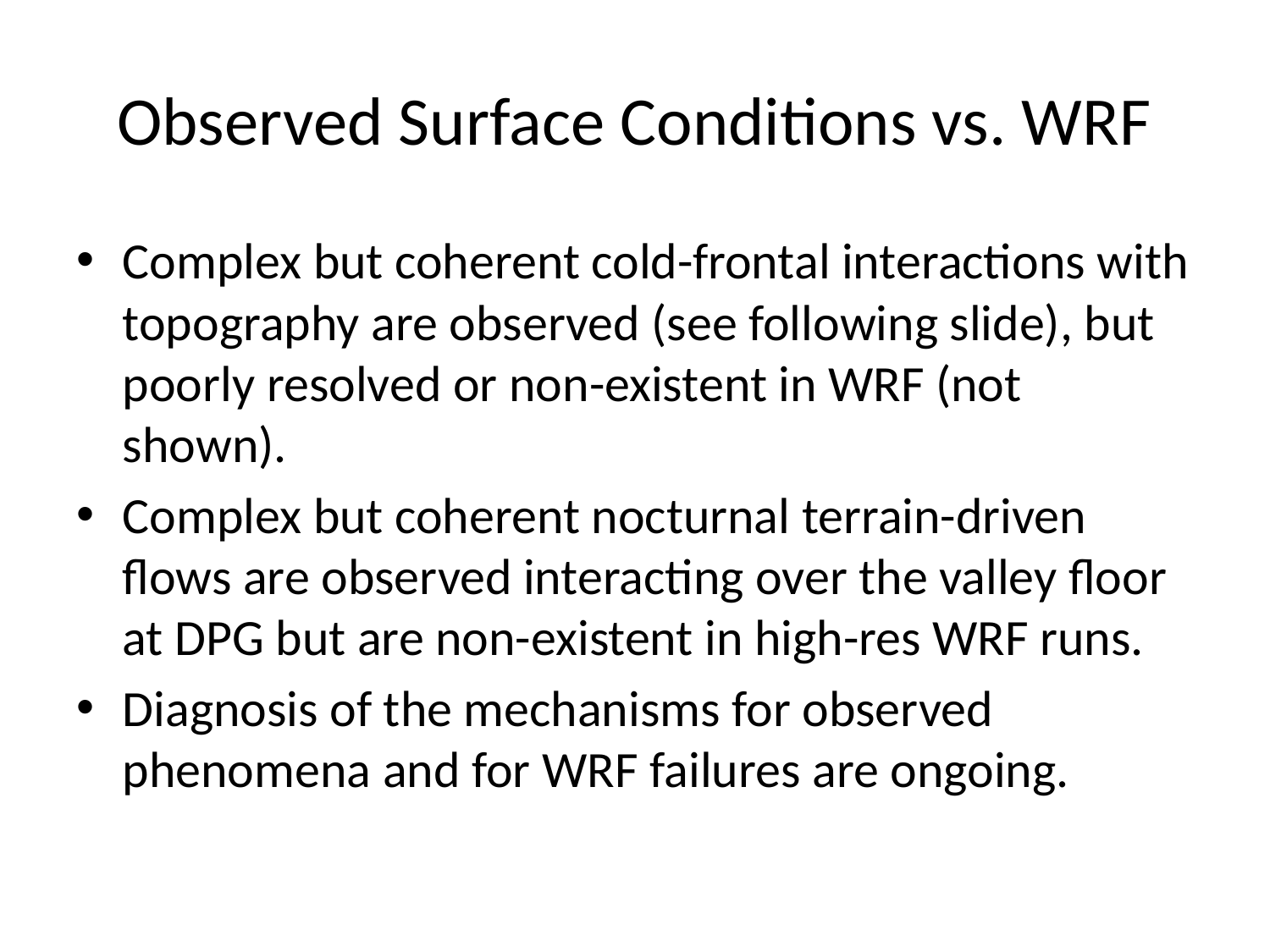

# Observed Surface Conditions vs. WRF
Complex but coherent cold-frontal interactions with topography are observed (see following slide), but poorly resolved or non-existent in WRF (not shown).
Complex but coherent nocturnal terrain-driven flows are observed interacting over the valley floor at DPG but are non-existent in high-res WRF runs.
Diagnosis of the mechanisms for observed phenomena and for WRF failures are ongoing.